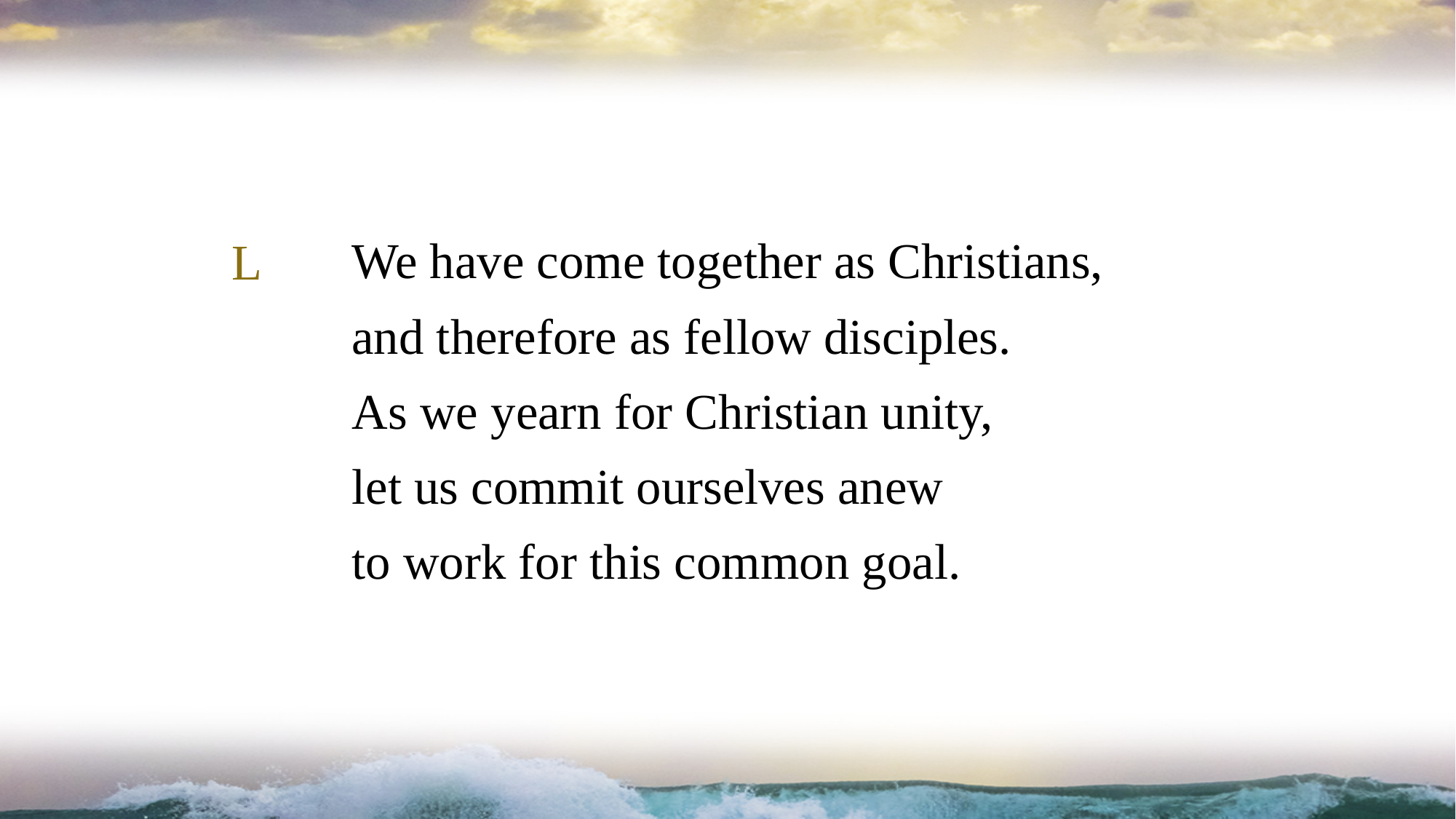

We have come together as Christians,
and therefore as fellow disciples.
As we yearn for Christian unity,
let us commit ourselves anew
to work for this common goal.

L